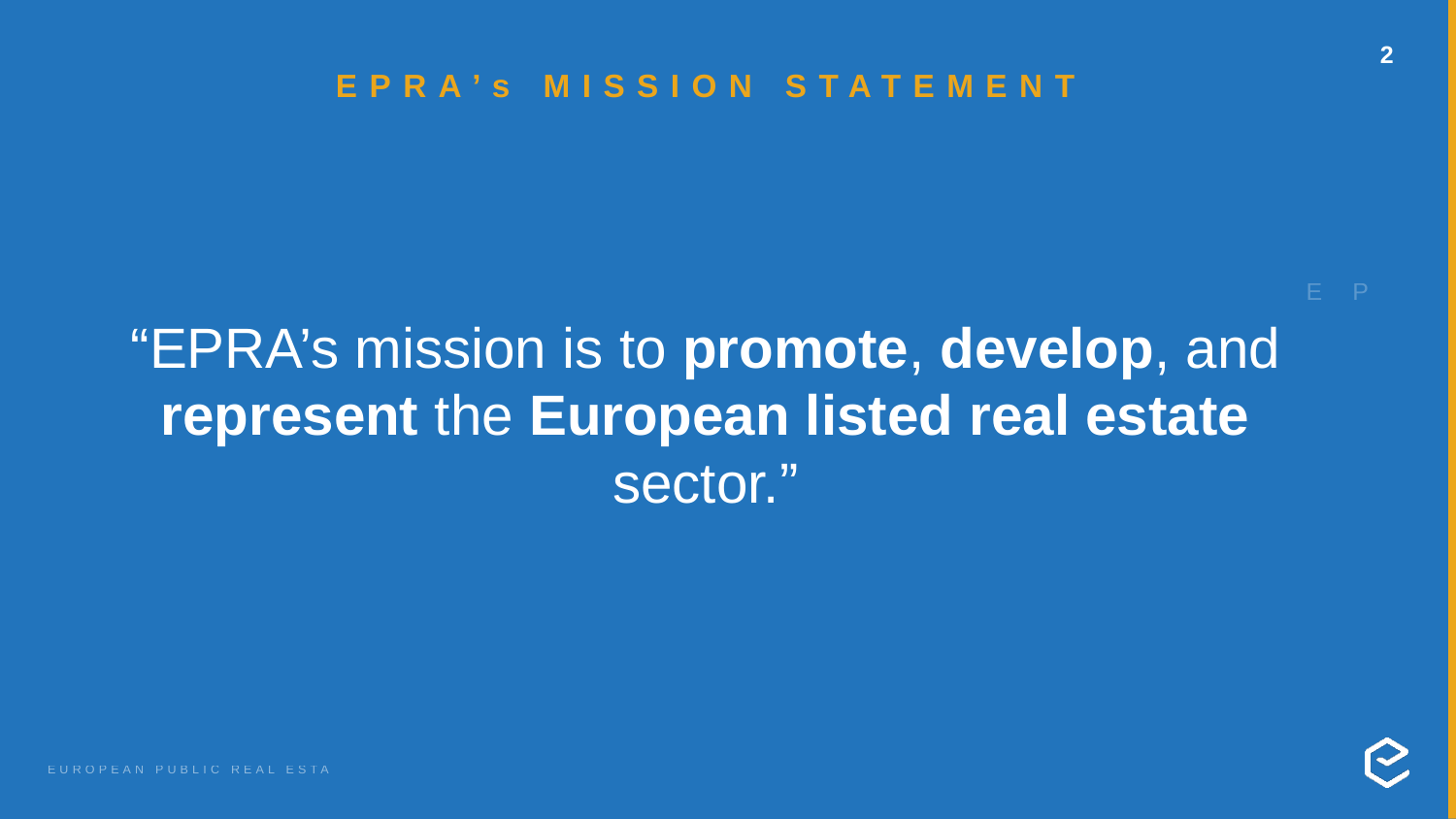

# EPRA’s MISSION STATEMENT
“EPRA’s mission is to promote, develop, and represent the European listed real estate sector.”